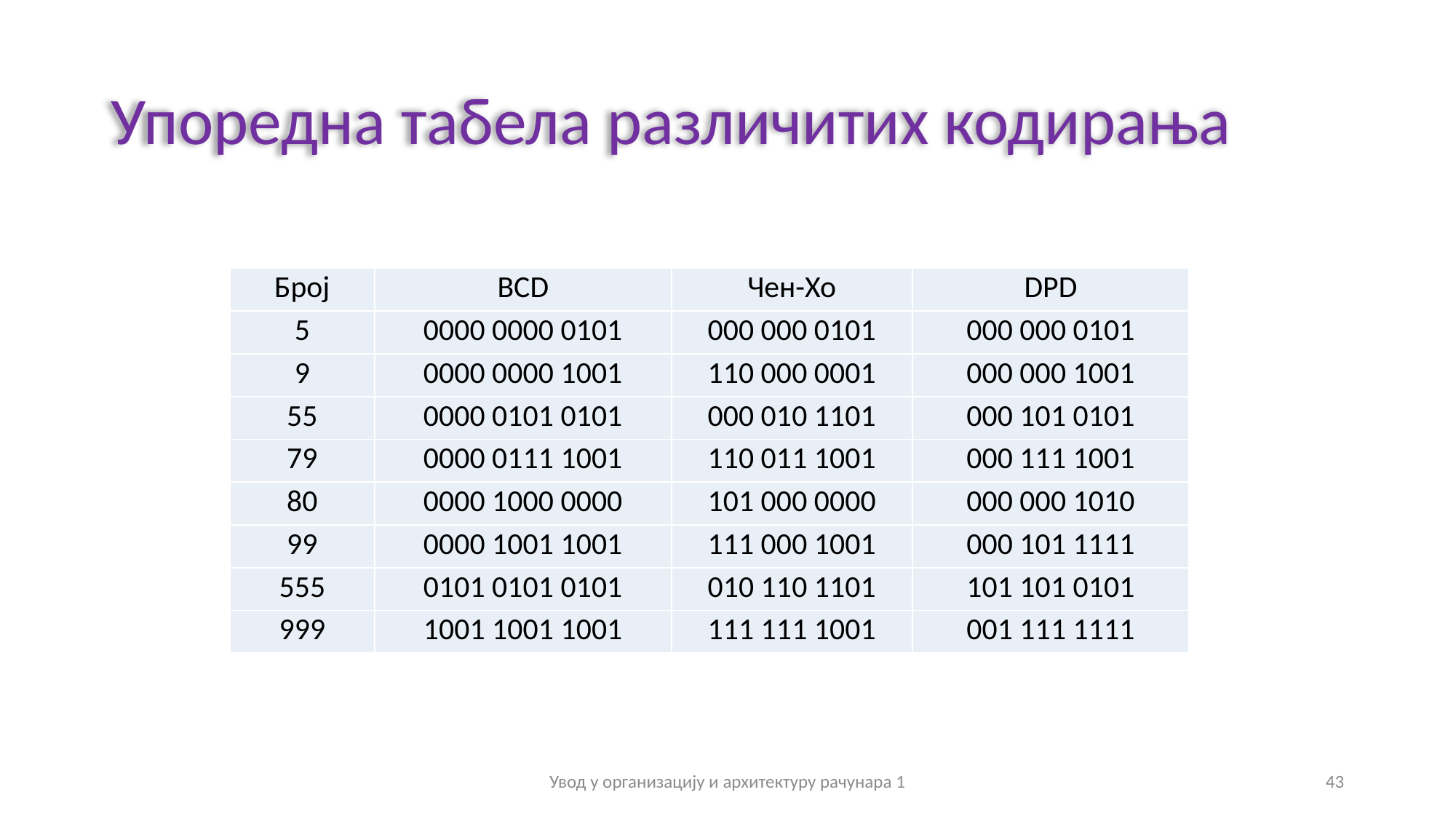

# Упоредна табела различитих кодирања
| Број | BCD | Чен-Хо | DPD |
| --- | --- | --- | --- |
| 5 | 0000 0000 0101 | 000 000 0101 | 000 000 0101 |
| 9 | 0000 0000 1001 | 110 000 0001 | 000 000 1001 |
| 55 | 0000 0101 0101 | 000 010 1101 | 000 101 0101 |
| 79 | 0000 0111 1001 | 110 011 1001 | 000 111 1001 |
| 80 | 0000 1000 0000 | 101 000 0000 | 000 000 1010 |
| 99 | 0000 1001 1001 | 111 000 1001 | 000 101 1111 |
| 555 | 0101 0101 0101 | 010 110 1101 | 101 101 0101 |
| 999 | 1001 1001 1001 | 111 111 1001 | 001 111 1111 |
Увод у организацију и архитектуру рачунара 1
43